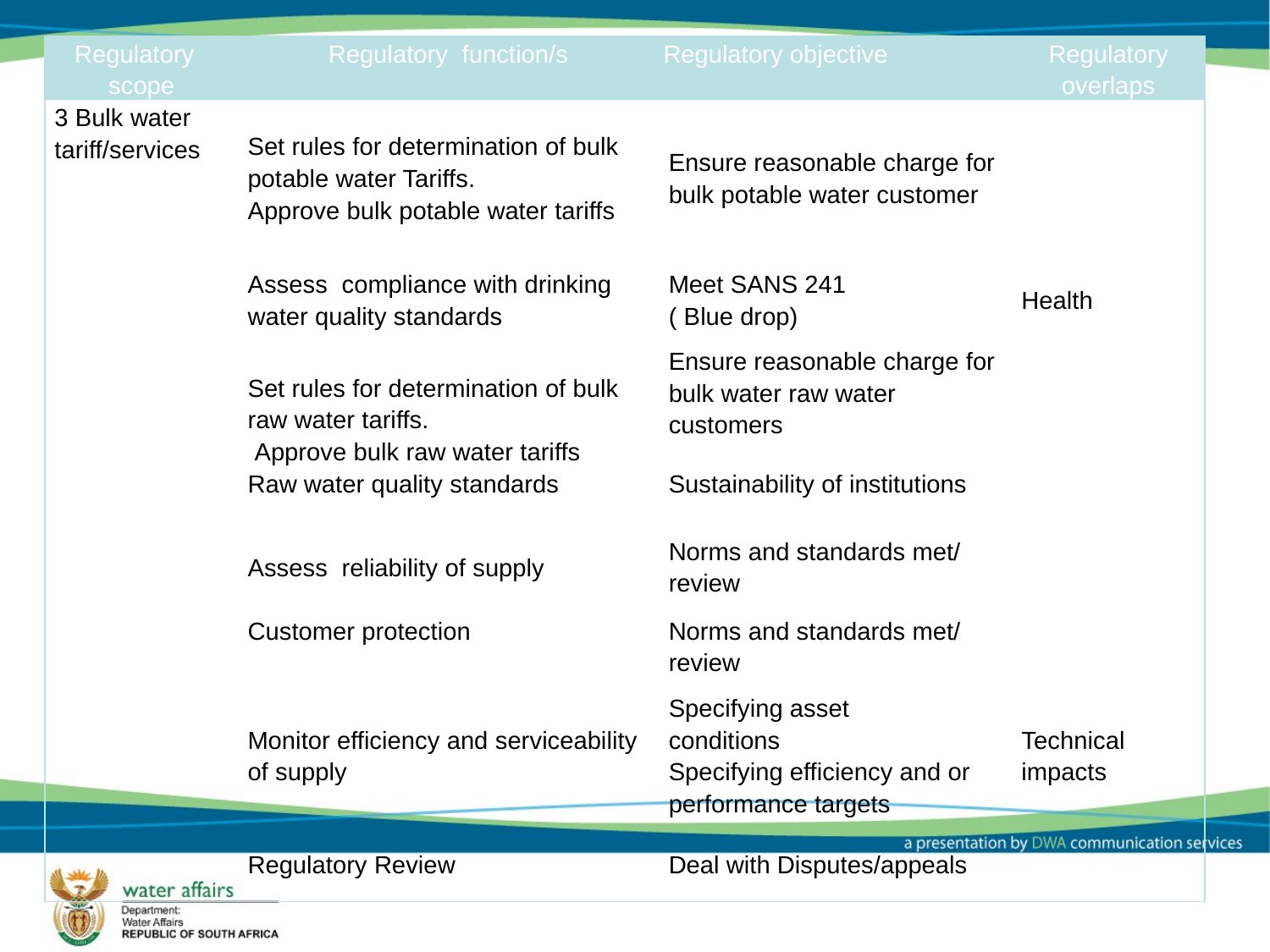

| Regulatory scope | Regulatory function/s | Regulatory objective | Regulatory overlaps |
| --- | --- | --- | --- |
| 3 Bulk water tariff/services | Set rules for determination of bulk potable water Tariffs. Approve bulk potable water tariffs | Ensure reasonable charge for bulk potable water customer |  |
|  | Assess compliance with drinking water quality standards | Meet SANS 241 ( Blue drop) | Health |
|  | Set rules for determination of bulk raw water tariffs.  Approve bulk raw water tariffs  Raw water quality standards | Ensure reasonable charge for bulk water raw water customers |  |
|  |  | Sustainability of institutions |  |
|  | Assess reliability of supply | Norms and standards met/ review |  |
|  | Customer protection | Norms and standards met/ review |  |
|  | Monitor efficiency and serviceability of supply | Specifying asset conditions Specifying efficiency and or performance targets | Technical impacts |
|  | Regulatory Review | Deal with Disputes/appeals |  |